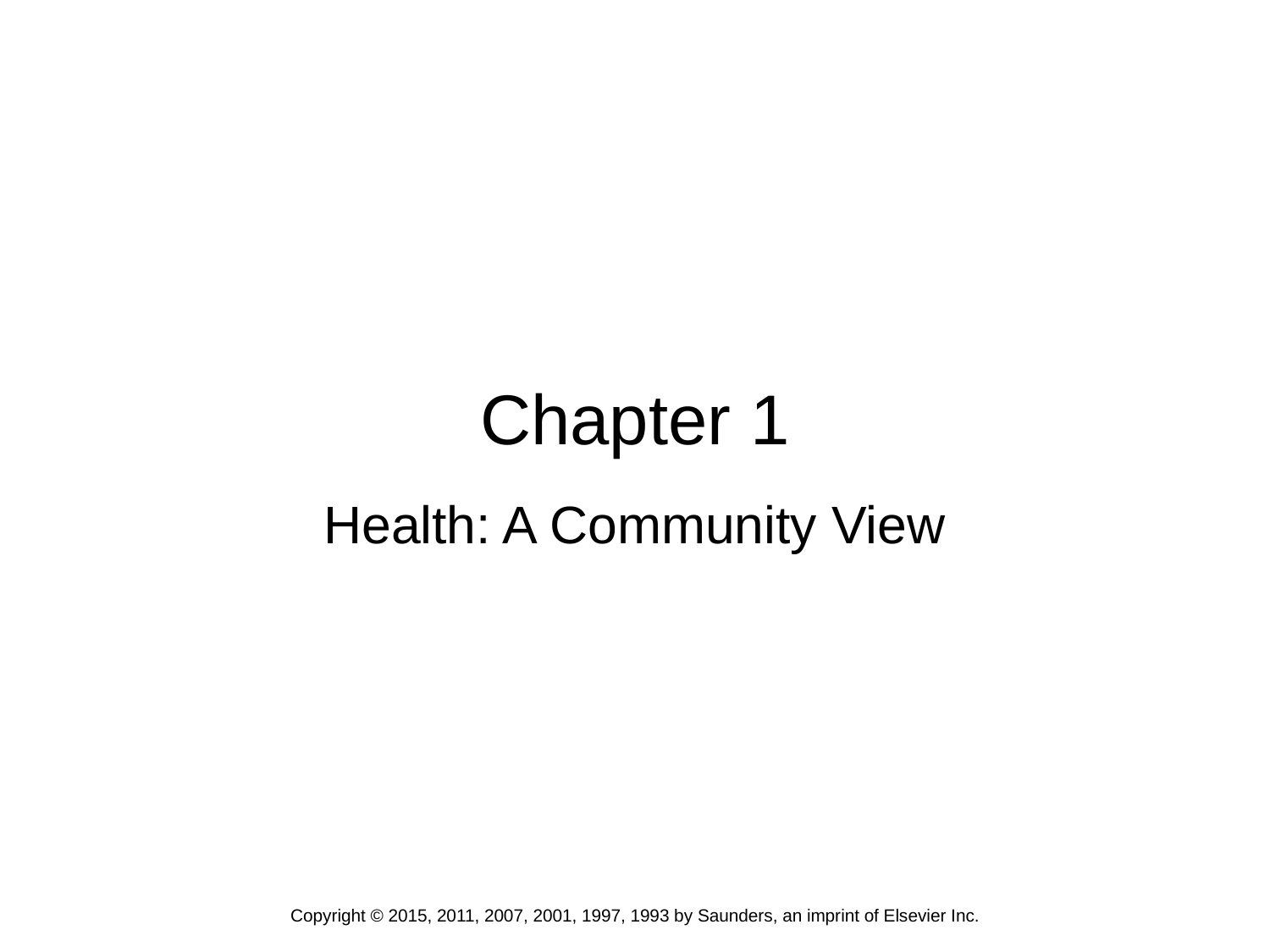

# Chapter 1
Health: A Community View
Copyright © 2015, 2011, 2007, 2001, 1997, 1993 by Saunders, an imprint of Elsevier Inc.